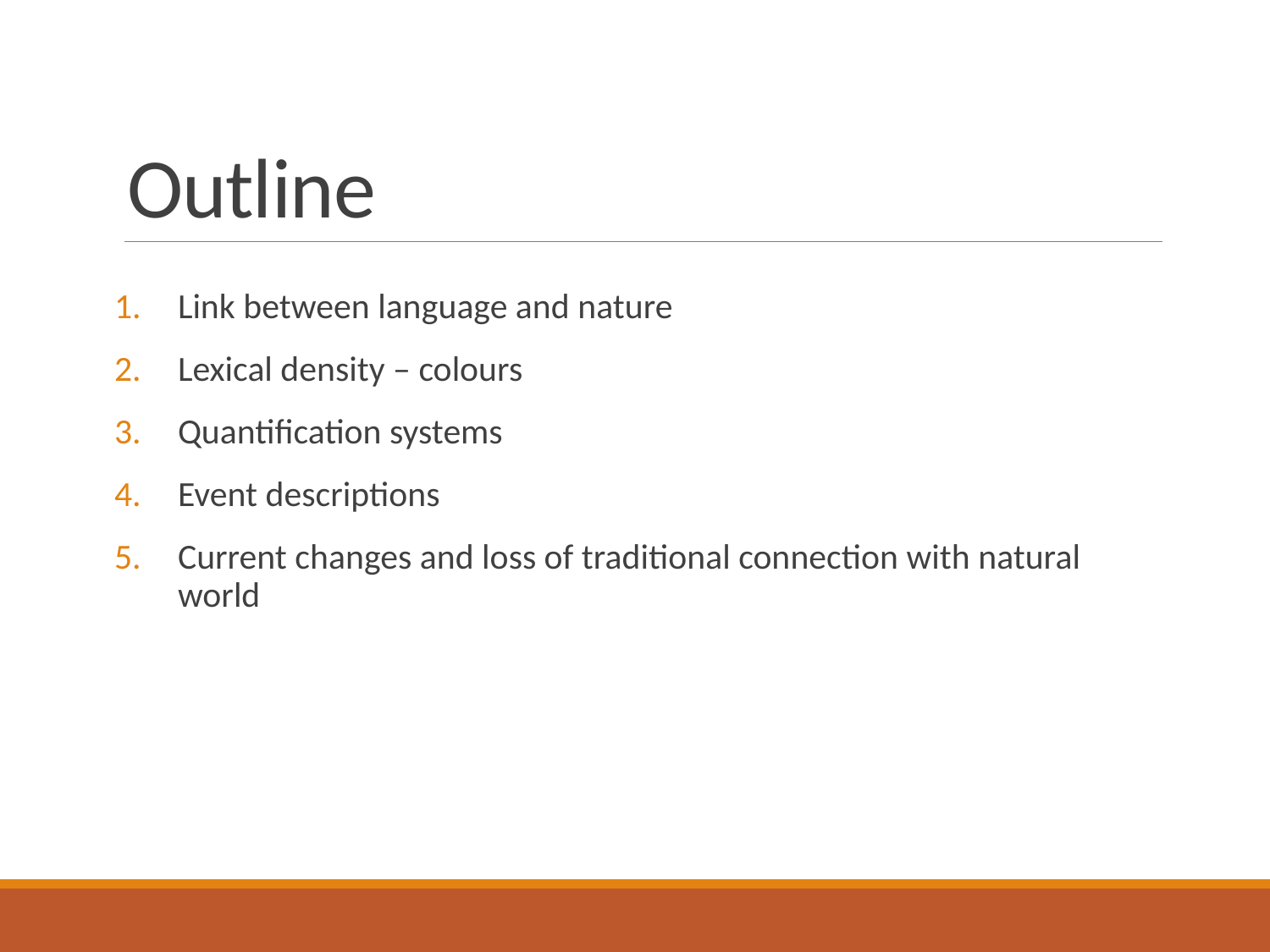

# Outline
Link between language and nature
Lexical density – colours
Quantification systems
Event descriptions
Current changes and loss of traditional connection with natural world